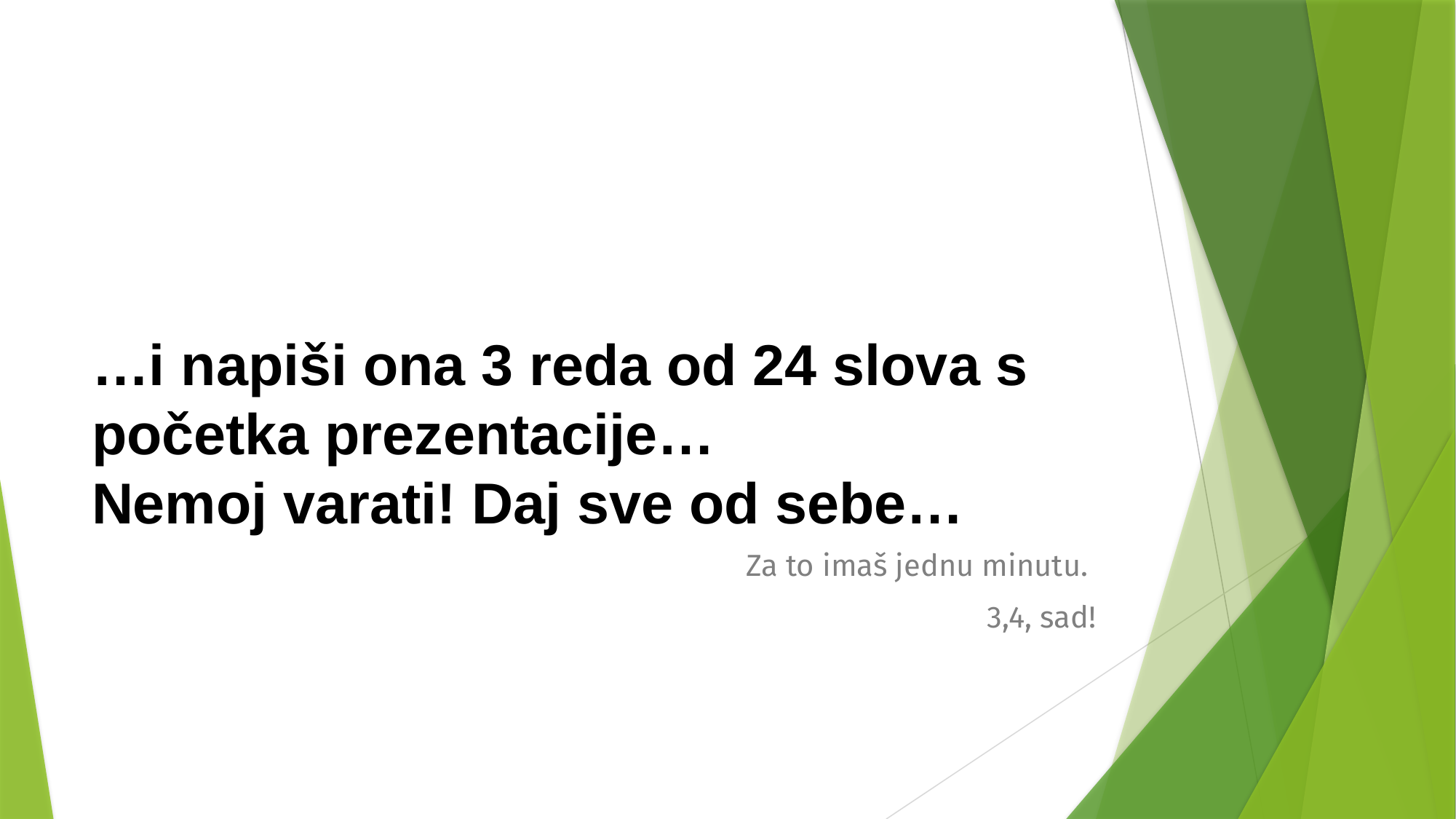

# …i napiši ona 3 reda od 24 slova s početka prezentacije… Nemoj varati! Daj sve od sebe…
Za to imaš jednu minutu.
3,4, sad!